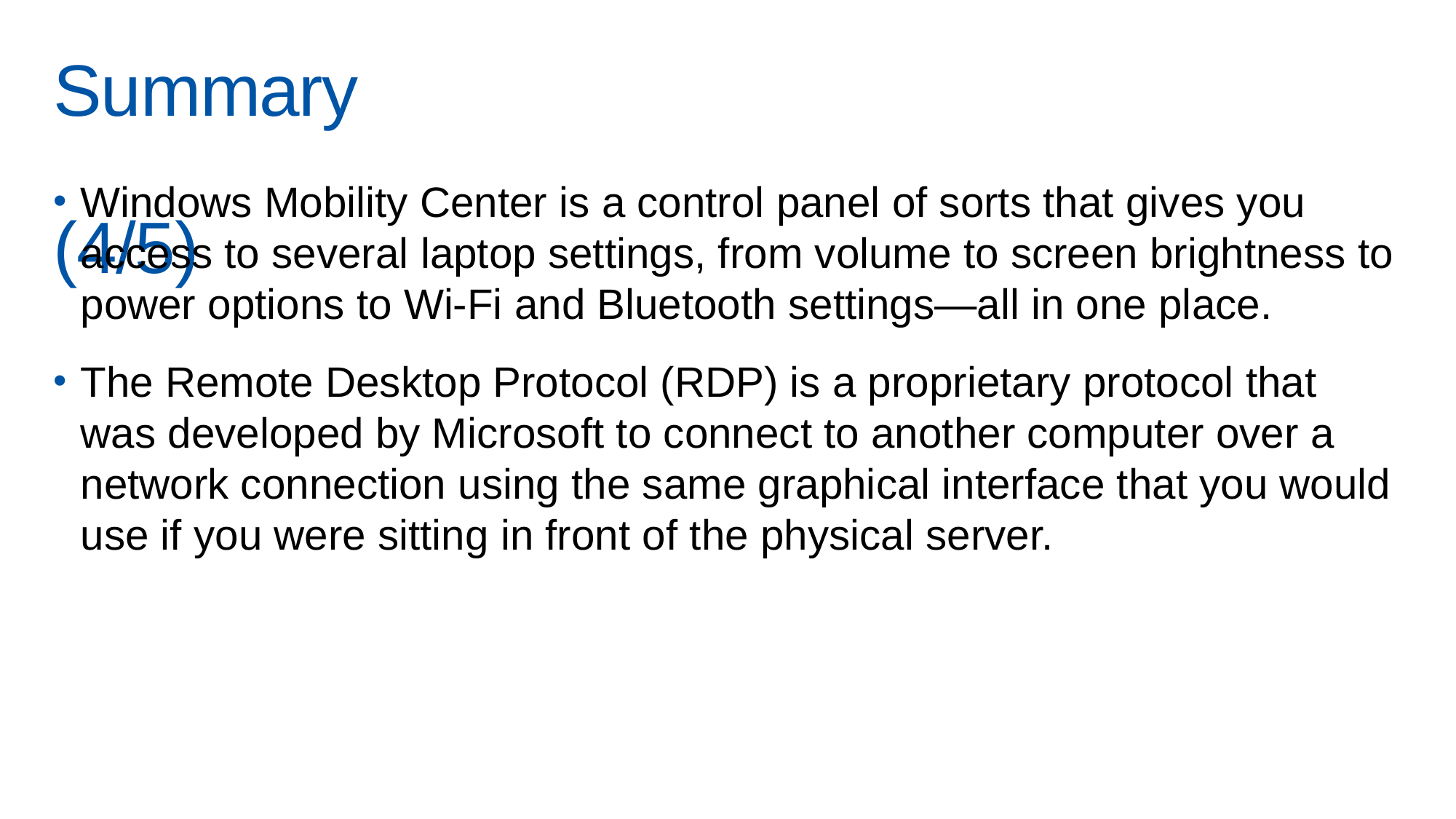

# Summary	(4/5)
Windows Mobility Center is a control panel of sorts that gives you access to several laptop settings, from volume to screen brightness to power options to Wi-Fi and Bluetooth settings—all in one place.
The Remote Desktop Protocol (RDP) is a proprietary protocol that
was developed by Microsoft to connect to another computer over a network connection using the same graphical interface that you would use if you were sitting in front of the physical server.